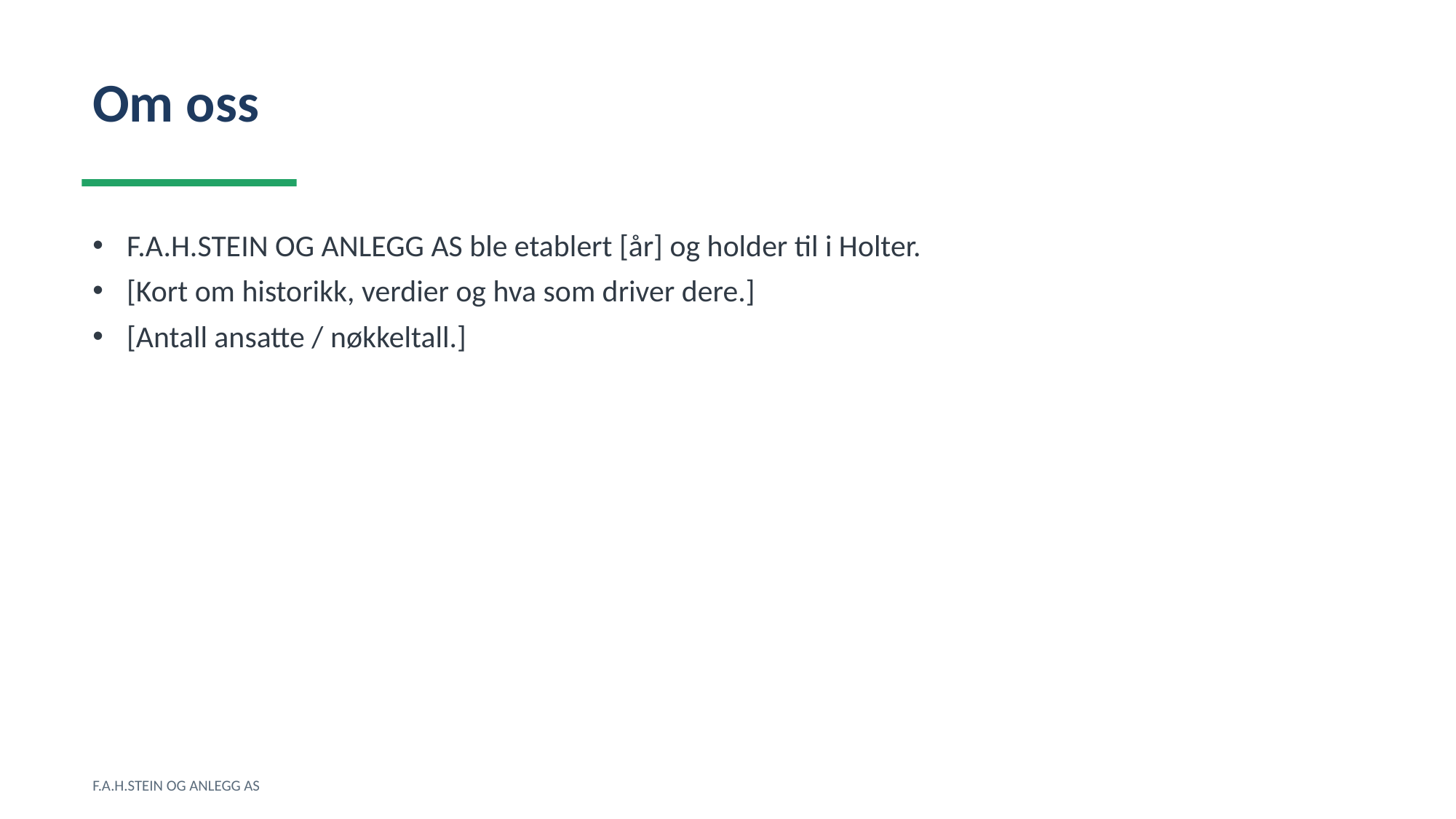

Om oss

F.A.H.STEIN OG ANLEGG AS ble etablert [år] og holder til i Holter.
[Kort om historikk, verdier og hva som driver dere.]
[Antall ansatte / nøkkeltall.]
F.A.H.STEIN OG ANLEGG AS